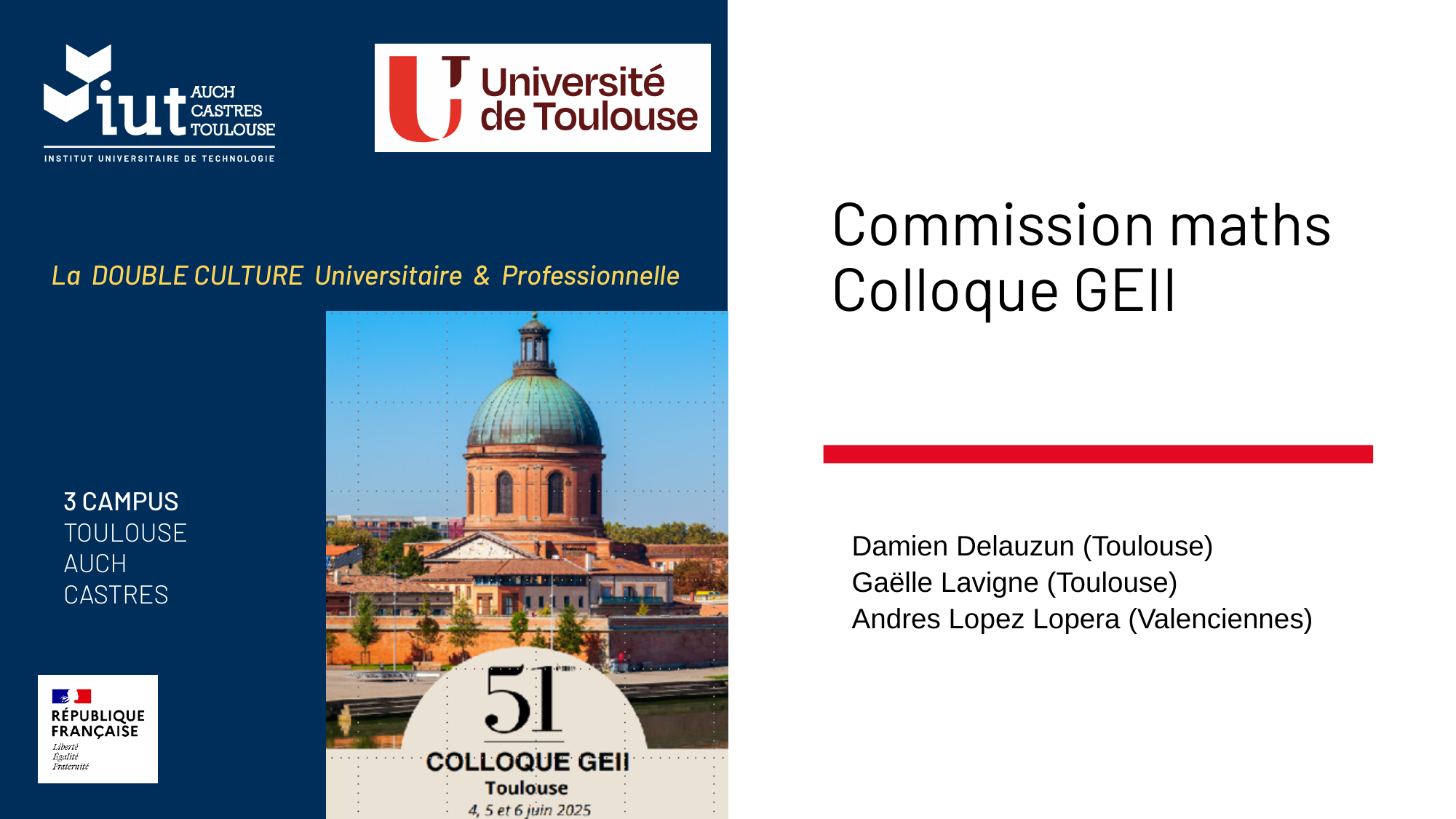

Commission maths
Colloque GEII
Damien Delauzun (Toulouse)
Gaëlle Lavigne (Toulouse)
Andres Lopez Lopera (Valenciennes)